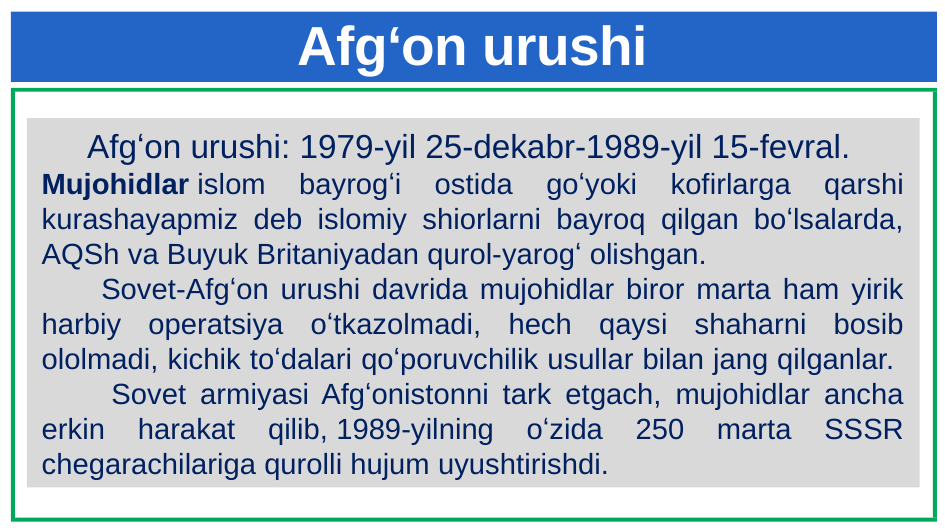

# Afg‘on urushi
       Afgʻon urushi: 1979-yil 25-dekabr-1989-yil 15-fevral.
Mujohidlar islom bayrogʻi ostida goʻyoki kofirlarga qarshi kurashayapmiz deb islomiy shiorlarni bayroq qilgan boʻlsalarda, AQSh va Buyuk Britaniyadan qurol-yarogʻ olishgan.
     Sovet-Afgʻon urushi davrida mujohidlar biror marta ham yirik harbiy operatsiya oʻtkazolmadi, hech qaysi shaharni bosib ololmadi, kichik toʻdalari qoʻporuvchilik usullar bilan jang qilganlar.       Sovet armiyasi Afgʻonistonni tark etgach, mujohidlar ancha erkin harakat qilib, 1989-yilning oʻzida 250 marta SSSR chegarachilariga qurolli hujum uyushtirishdi.